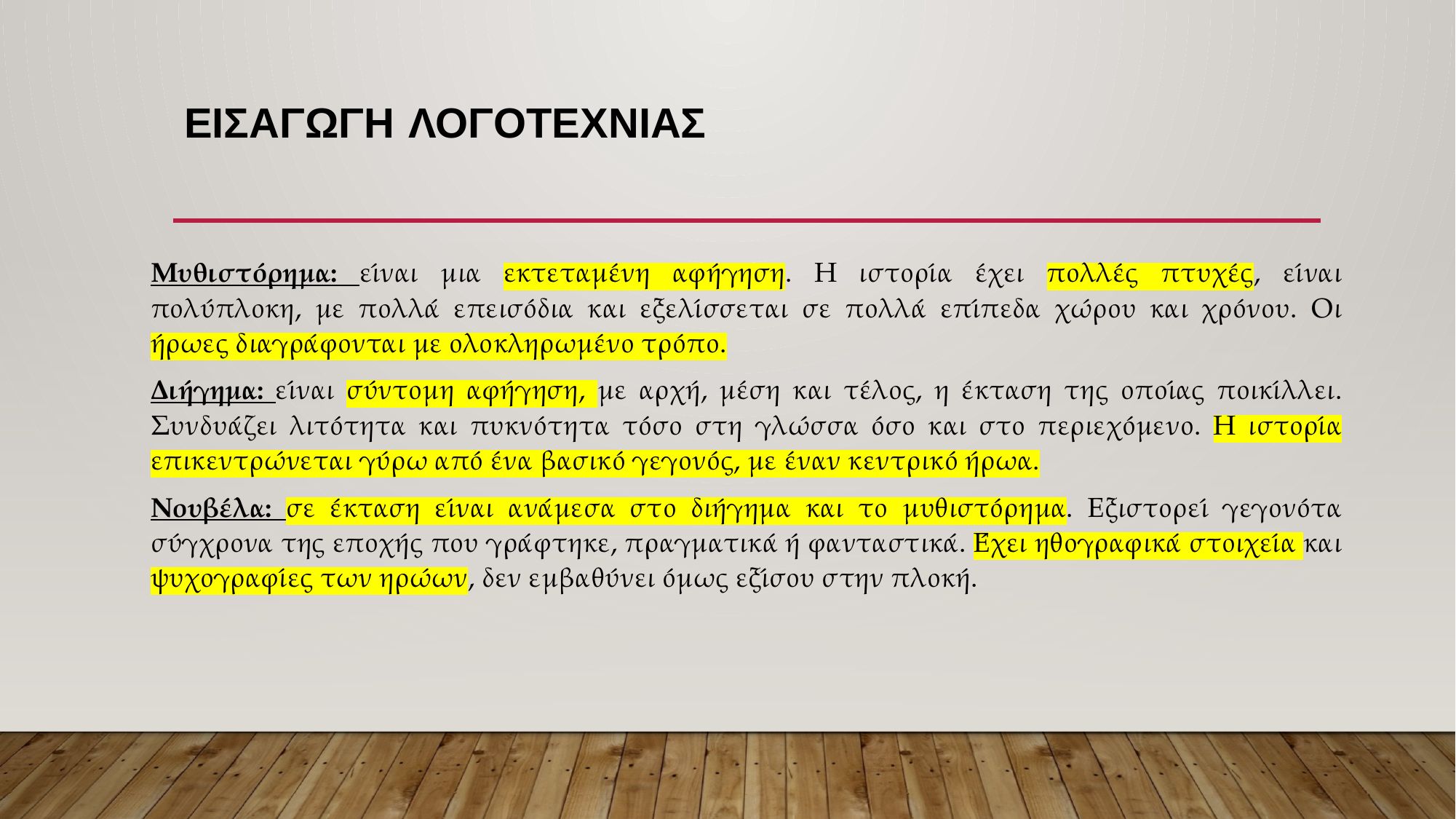

# ΕΙΣΑΓΩΓΗ ΛΟΓΟΤΕΧΝΙΑΣ
Μυθιστόρημα: είναι μια εκτεταμένη αφήγηση. Η ιστορία έχει πολλές πτυχές, είναι πολύπλοκη, με πολλά επεισόδια και εξελίσσεται σε πολλά επίπεδα χώρου και χρόνου. Οι ήρωες διαγράφονται με ολοκληρωμένο τρόπο.
Διήγημα: είναι σύντομη αφήγηση, με αρχή, μέση και τέλος, η έκταση της οποίας ποικίλλει. Συνδυάζει λιτότητα και πυκνότητα τόσο στη γλώσσα όσο και στο περιεχόμενο. Η ιστορία επικεντρώνεται γύρω από ένα βασικό γεγονός, με έναν κεντρικό ήρωα.
Νουβέλα: σε έκταση είναι ανάμεσα στο διήγημα και το μυθιστόρημα. Εξιστορεί γεγονότα σύγχρονα της εποχής που γράφτηκε, πραγματικά ή φανταστικά. Έχει ηθογραφικά στοιχεία και ψυχογραφίες των ηρώων, δεν εμβαθύνει όμως εξίσου στην πλοκή.